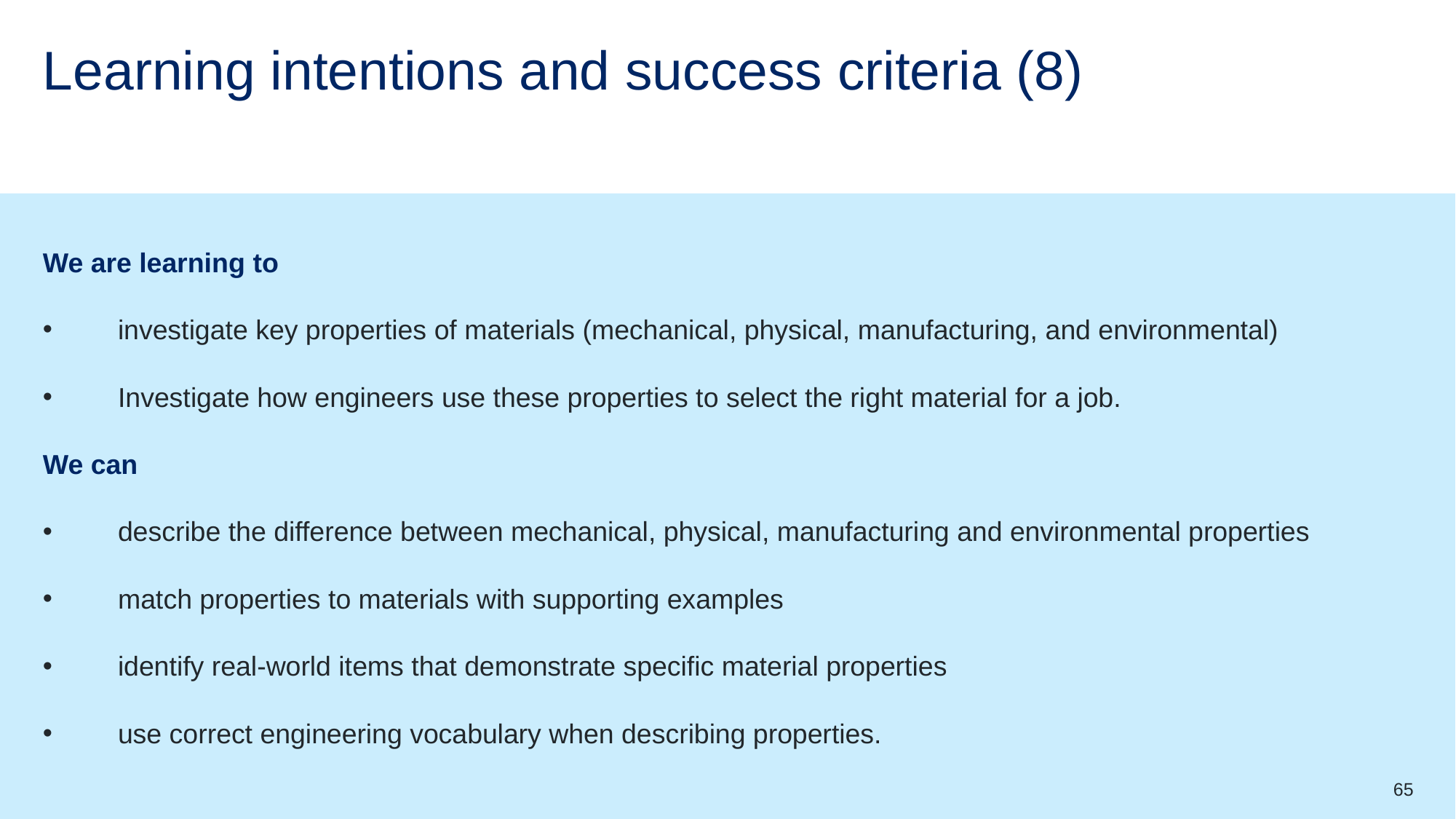

# Learning intentions and success criteria (8)
We are learning to
investigate key properties of materials (mechanical, physical, manufacturing, and environmental)
Investigate how engineers use these properties to select the right material for a job.
We can
describe the difference between mechanical, physical, manufacturing and environmental properties
match properties to materials with supporting examples
identify real-world items that demonstrate specific material properties
use correct engineering vocabulary when describing properties.
65